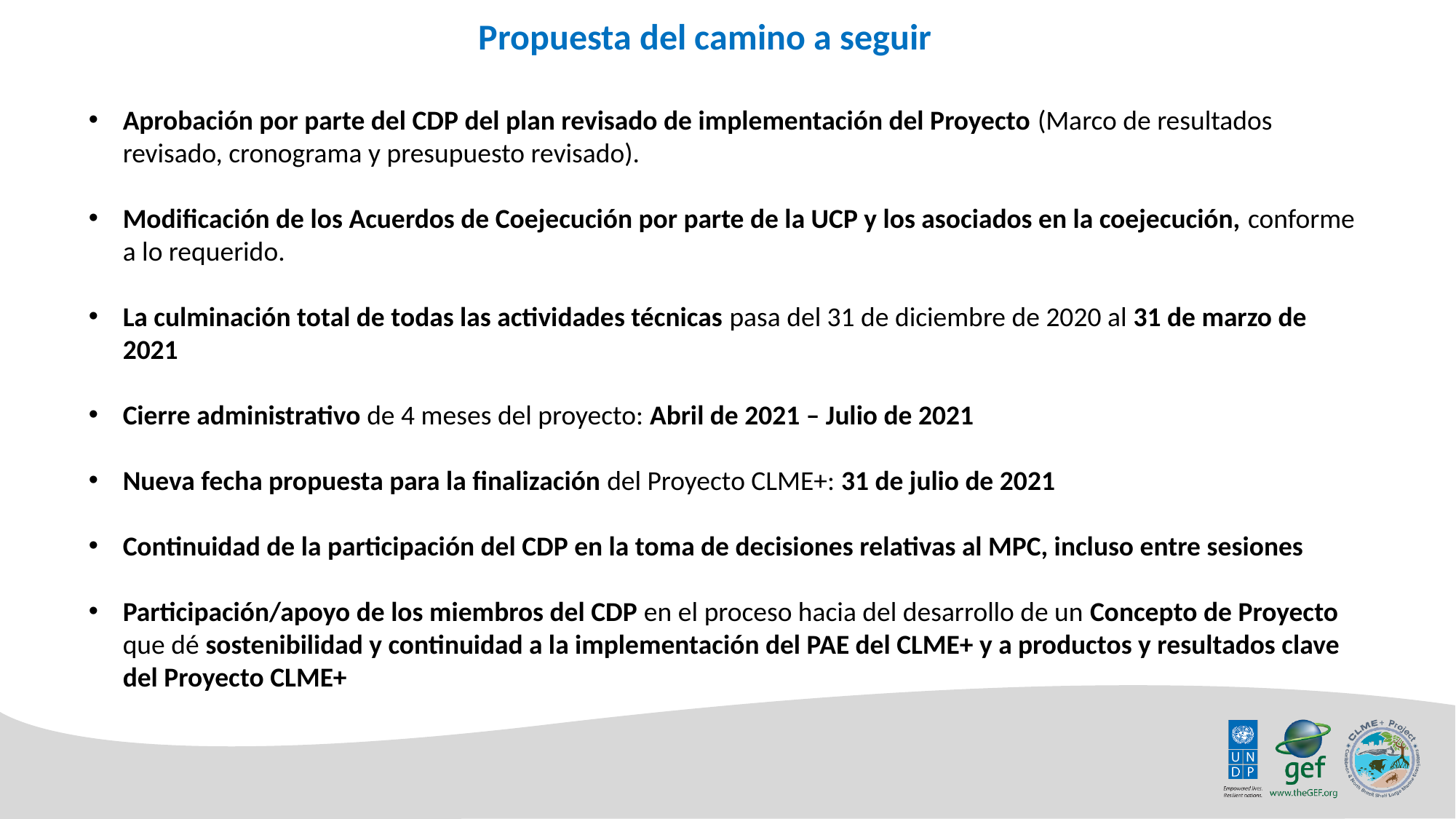

Propuesta del camino a seguir
Aprobación por parte del CDP del plan revisado de implementación del Proyecto (Marco de resultados revisado, cronograma y presupuesto revisado).

Modificación de los Acuerdos de Coejecución por parte de la UCP y los asociados en la coejecución, conforme a lo requerido.

La culminación total de todas las actividades técnicas pasa del 31 de diciembre de 2020 al 31 de marzo de 2021

Cierre administrativo de 4 meses del proyecto: Abril de 2021 – Julio de 2021

Nueva fecha propuesta para la finalización del Proyecto CLME+: 31 de julio de 2021

Continuidad de la participación del CDP en la toma de decisiones relativas al MPC, incluso entre sesiones

Participación/apoyo de los miembros del CDP en el proceso hacia del desarrollo de un Concepto de Proyecto que dé sostenibilidad y continuidad a la implementación del PAE del CLME+ y a productos y resultados clave del Proyecto CLME+